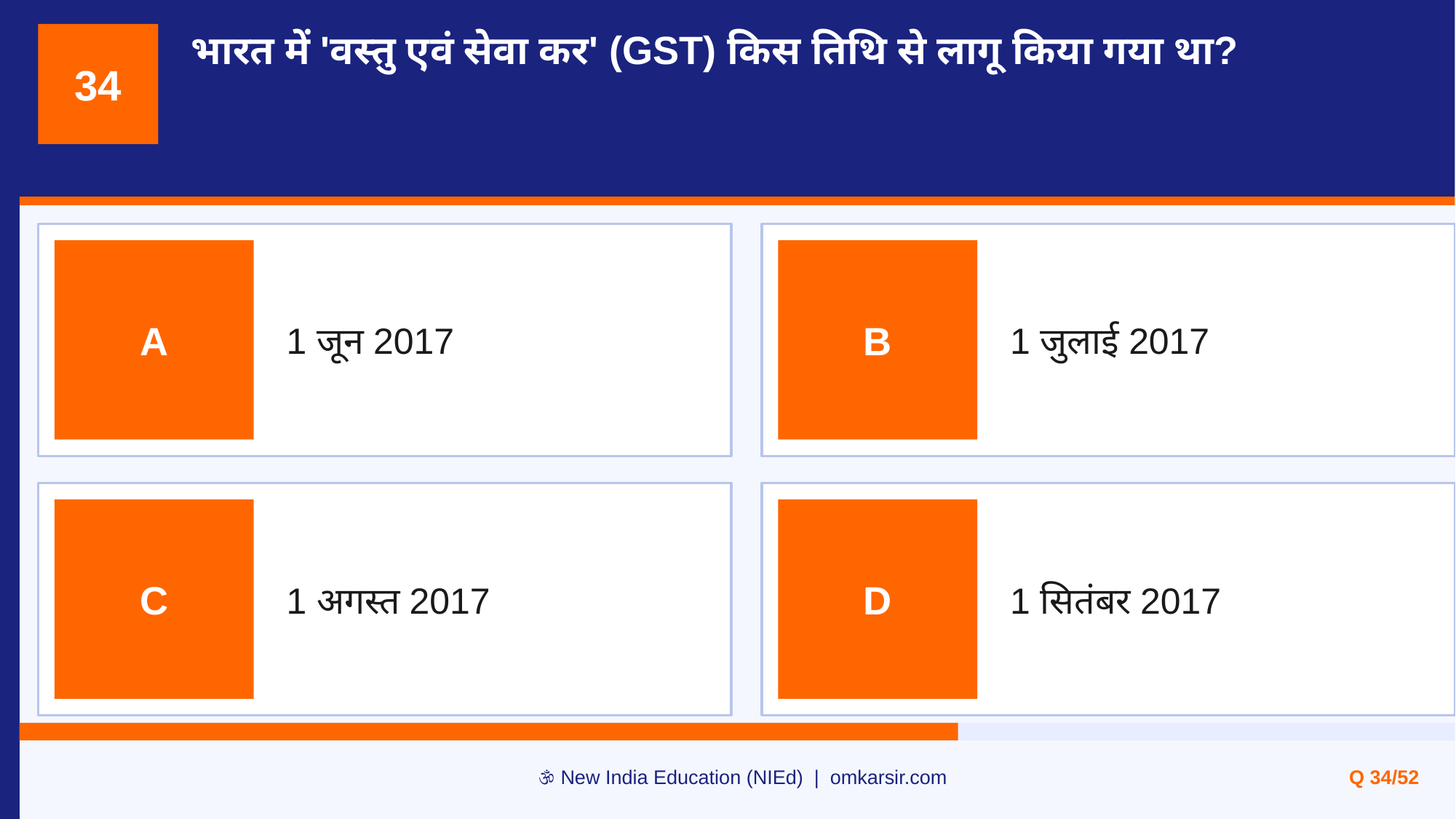

भारत में 'वस्तु एवं सेवा कर' (GST) किस तिथि से लागू किया गया था?
34

1 जून 2017
1 जुलाई 2017
A
B

1 अगस्त 2017
1 सितंबर 2017
C
D

🕉️ New India Education (NIEd)  |  omkarsir.com
Q 34/52